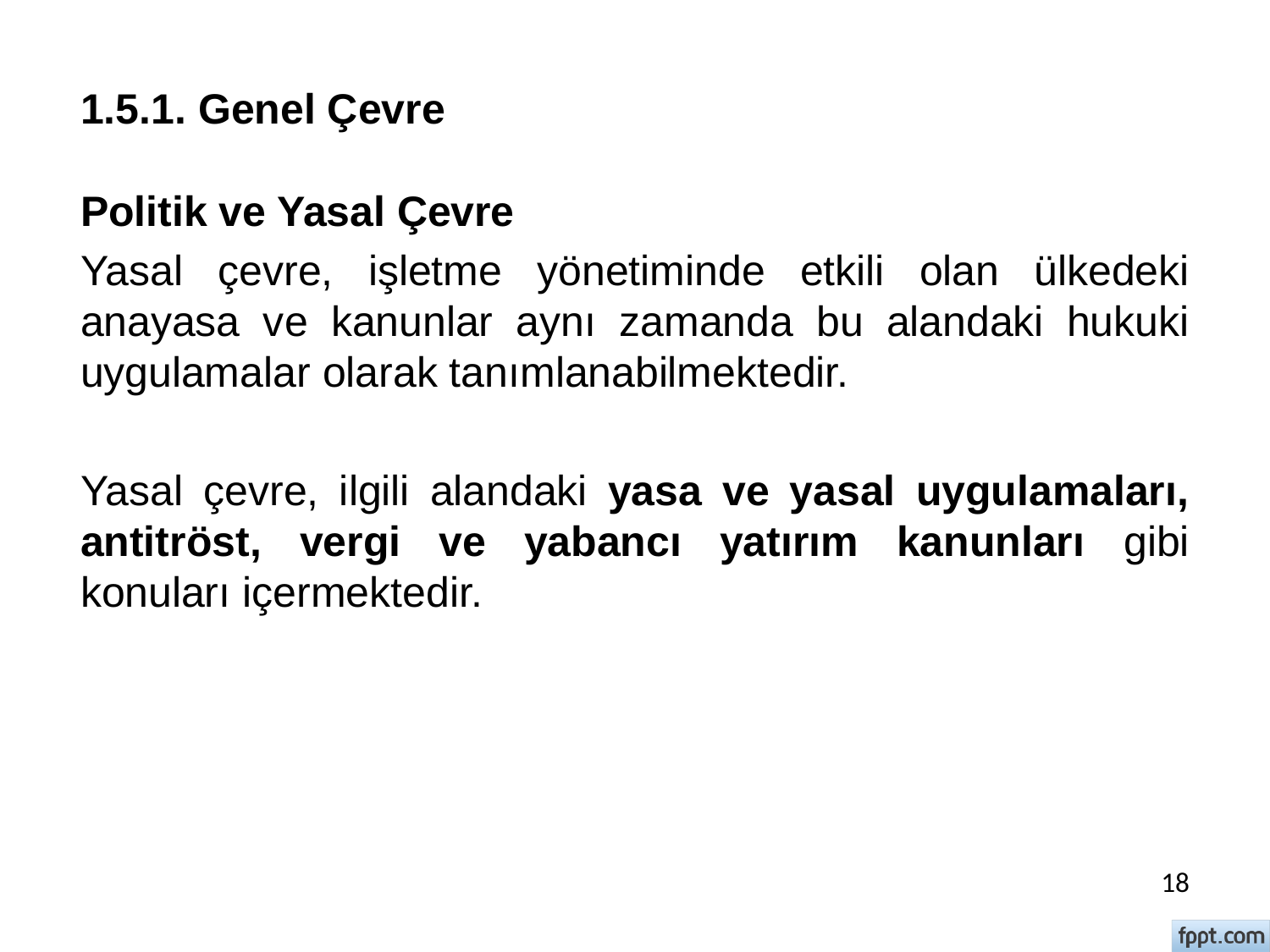

# 1.5.1. Genel Çevre

Politik ve Yasal Çevre
Yasal çevre, işletme yönetiminde etkili olan ülkedeki anayasa ve kanunlar aynı zamanda bu alandaki hukuki uygulamalar olarak tanımlanabilmektedir.

Yasal çevre, ilgili alandaki yasa ve yasal uygulamaları, antitröst, vergi ve yabancı yatırım kanunları gibi konuları içermektedir.

18